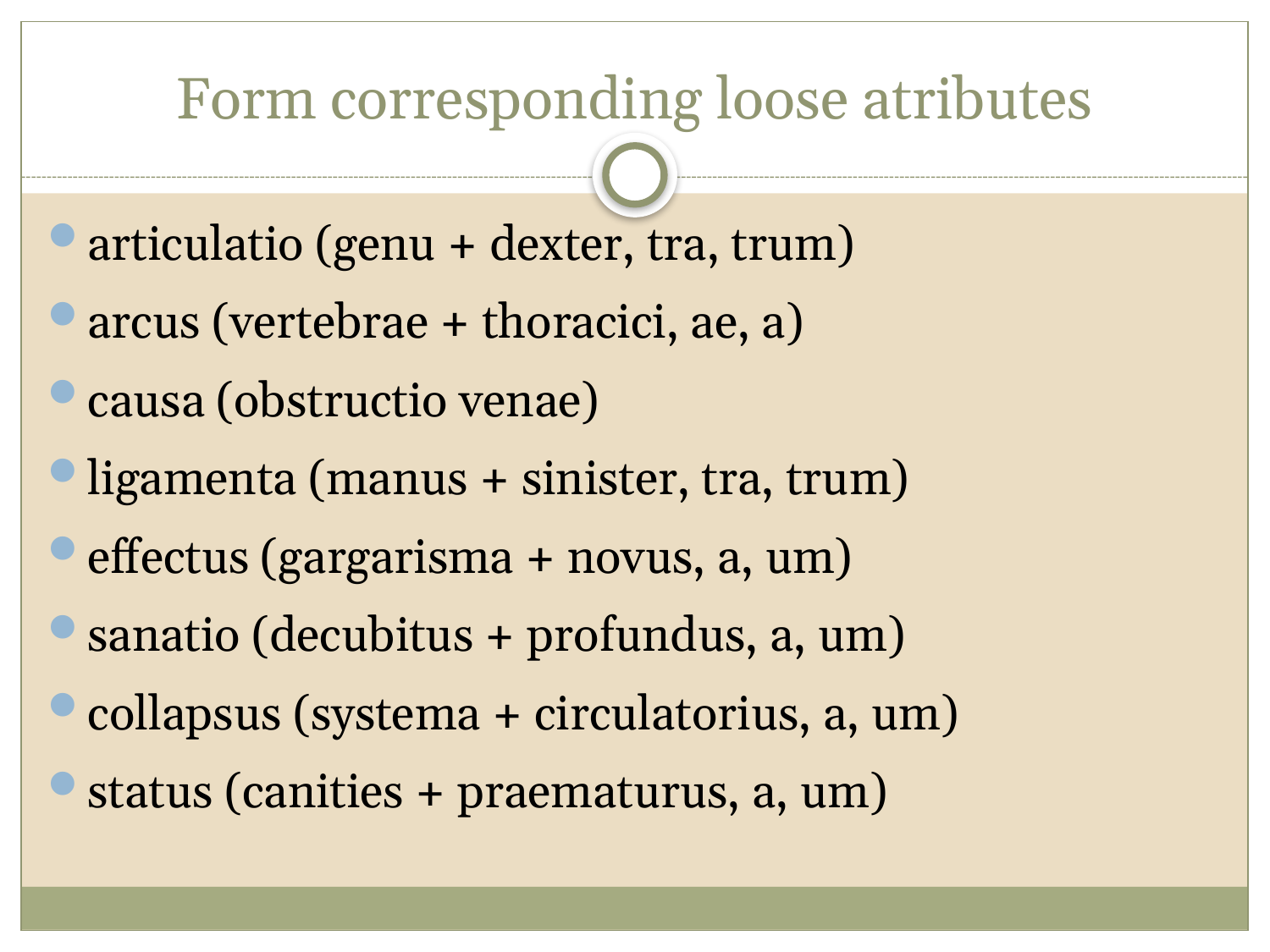

# Form corresponding loose atributes
articulatio (genu + dexter, tra, trum)
arcus (vertebrae + thoracici, ae, a)
causa (obstructio venae)
ligamenta (manus + sinister, tra, trum)
effectus (gargarisma + novus, a, um)
sanatio (decubitus + profundus, a, um)
collapsus (systema + circulatorius, a, um)
status (canities + praematurus, a, um)